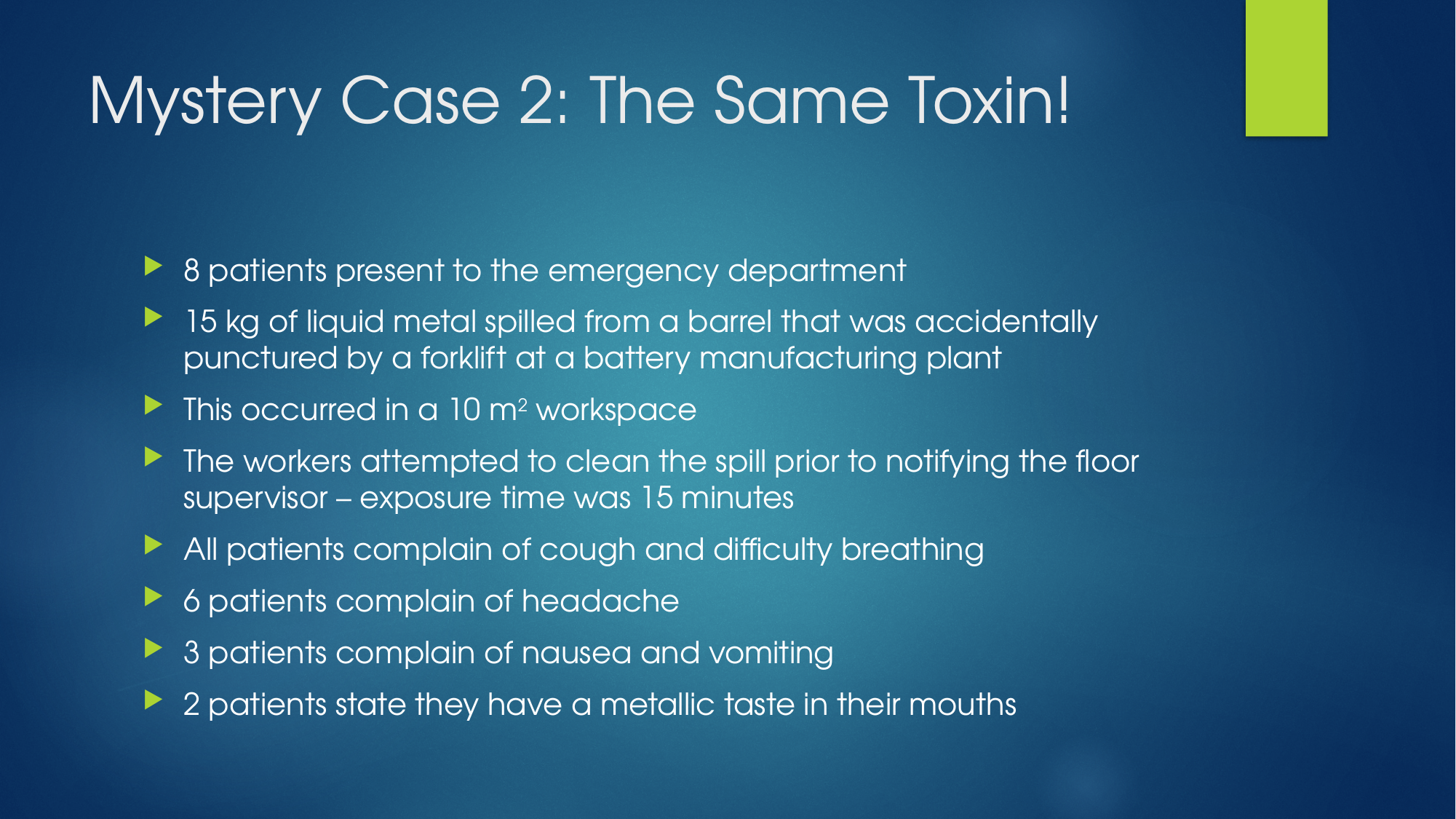

# Mystery Case 2: The Same Toxin!
8 patients present to the emergency department
15 kg of liquid metal spilled from a barrel that was accidentally punctured by a forklift at a battery manufacturing plant
This occurred in a 10 m2 workspace
The workers attempted to clean the spill prior to notifying the floor supervisor – exposure time was 15 minutes
All patients complain of cough and difficulty breathing
6 patients complain of headache
3 patients complain of nausea and vomiting
2 patients state they have a metallic taste in their mouths